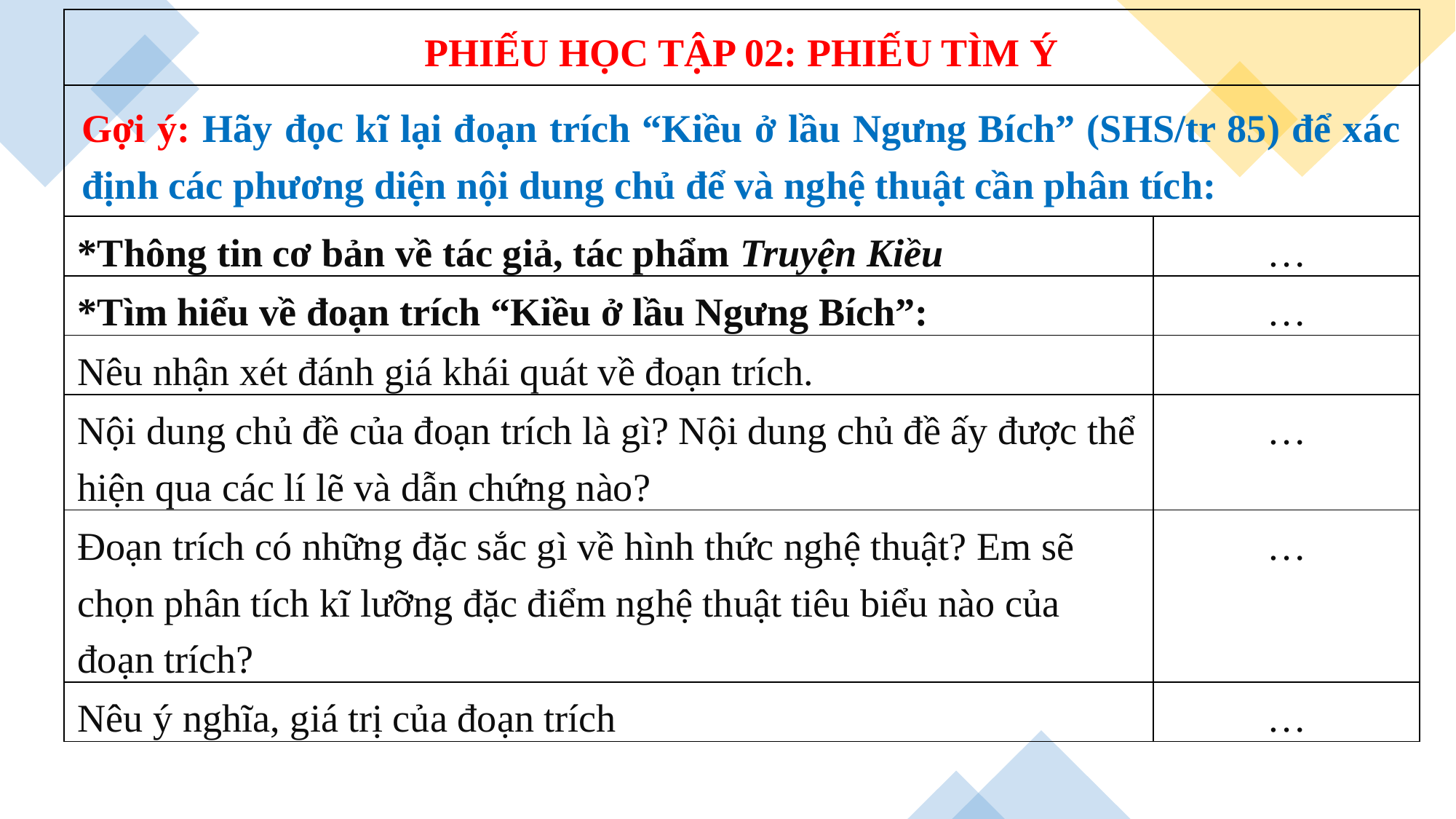

| PHIẾU HỌC TẬP 02: PHIẾU TÌM Ý |  |
| --- | --- |
| Gợi ý: Hãy đọc kĩ lại đoạn trích “Kiều ở lầu Ngưng Bích” (SHS/tr 85) để xác định các phương diện nội dung chủ để và nghệ thuật cần phân tích: |  |
| \*Thông tin cơ bản về tác giả, tác phẩm Truyện Kiều | … |
| \*Tìm hiểu về đoạn trích “Kiều ở lầu Ngưng Bích”: | … |
| Nêu nhận xét đánh giá khái quát về đoạn trích. |  |
| Nội dung chủ đề của đoạn trích là gì? Nội dung chủ đề ấy được thể hiện qua các lí lẽ và dẫn chứng nào? | … |
| Đoạn trích có những đặc sắc gì về hình thức nghệ thuật? Em sẽ chọn phân tích kĩ lưỡng đặc điểm nghệ thuật tiêu biểu nào của đoạn trích? | … |
| Nêu ý nghĩa, giá trị của đoạn trích | … |